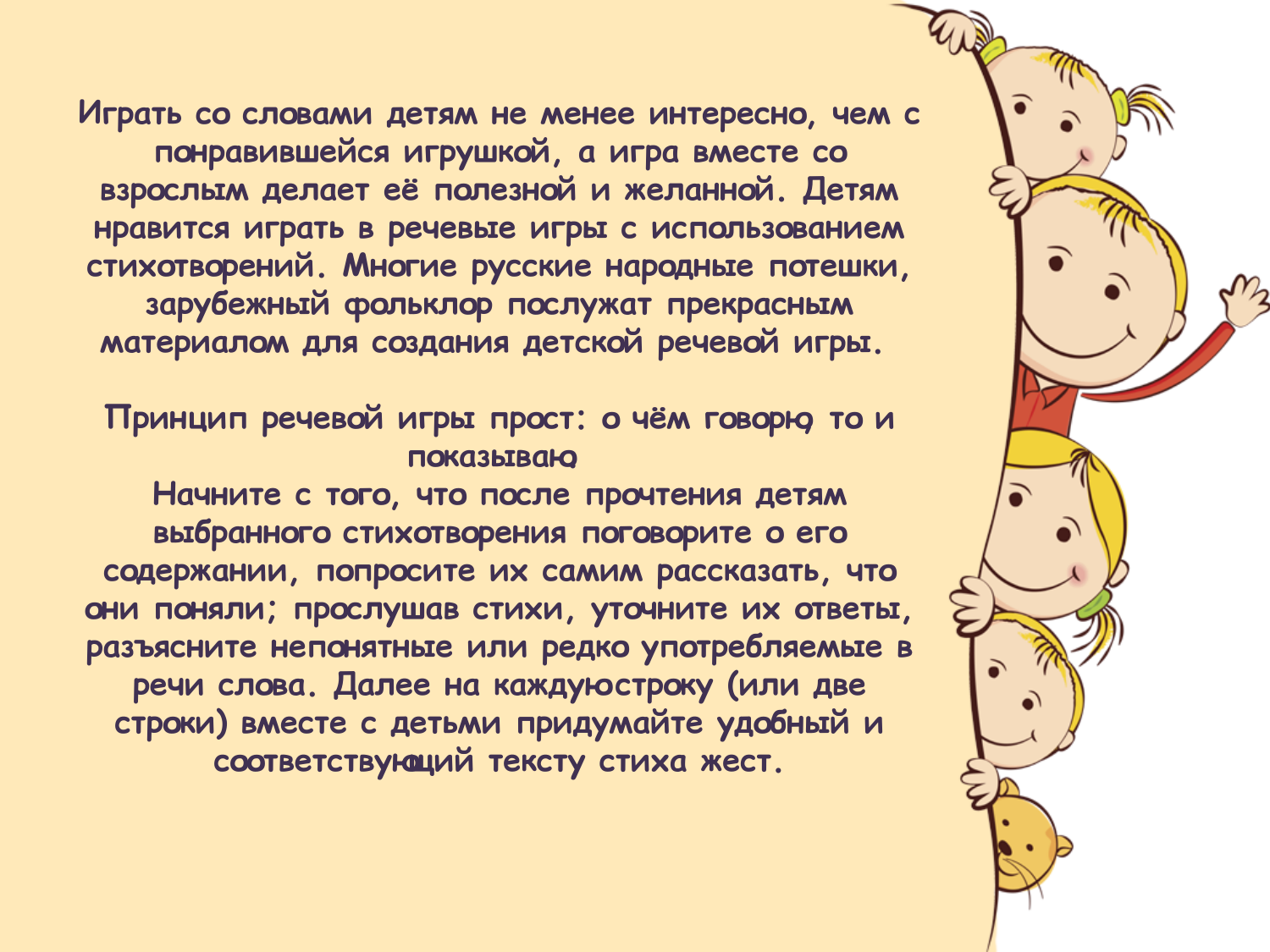

Играть со словами детям не менее интересно, чем с понравившейся игрушкой, а игра вместе со взрослым делает её полезной и желанной. Детям нравится играть в речевые игры с использованием стихотворений. Многие русские народные потешки, зарубежный фольклор послужат прекрасным материалом для создания детской речевой игры.

Принцип речевой игры прост: о чём говорю, то и показываю.
Начните с того, что после прочтения детям выбранного стихотворения поговорите о его содержании, попросите их самим рассказать, что они поняли; прослушав стихи, уточните их ответы, разъясните непонятные или редко употребляемые в речи слова. Далее на каждую строку (или две строки) вместе с детьми придумайте удобный и соответствующий тексту стиха жест.